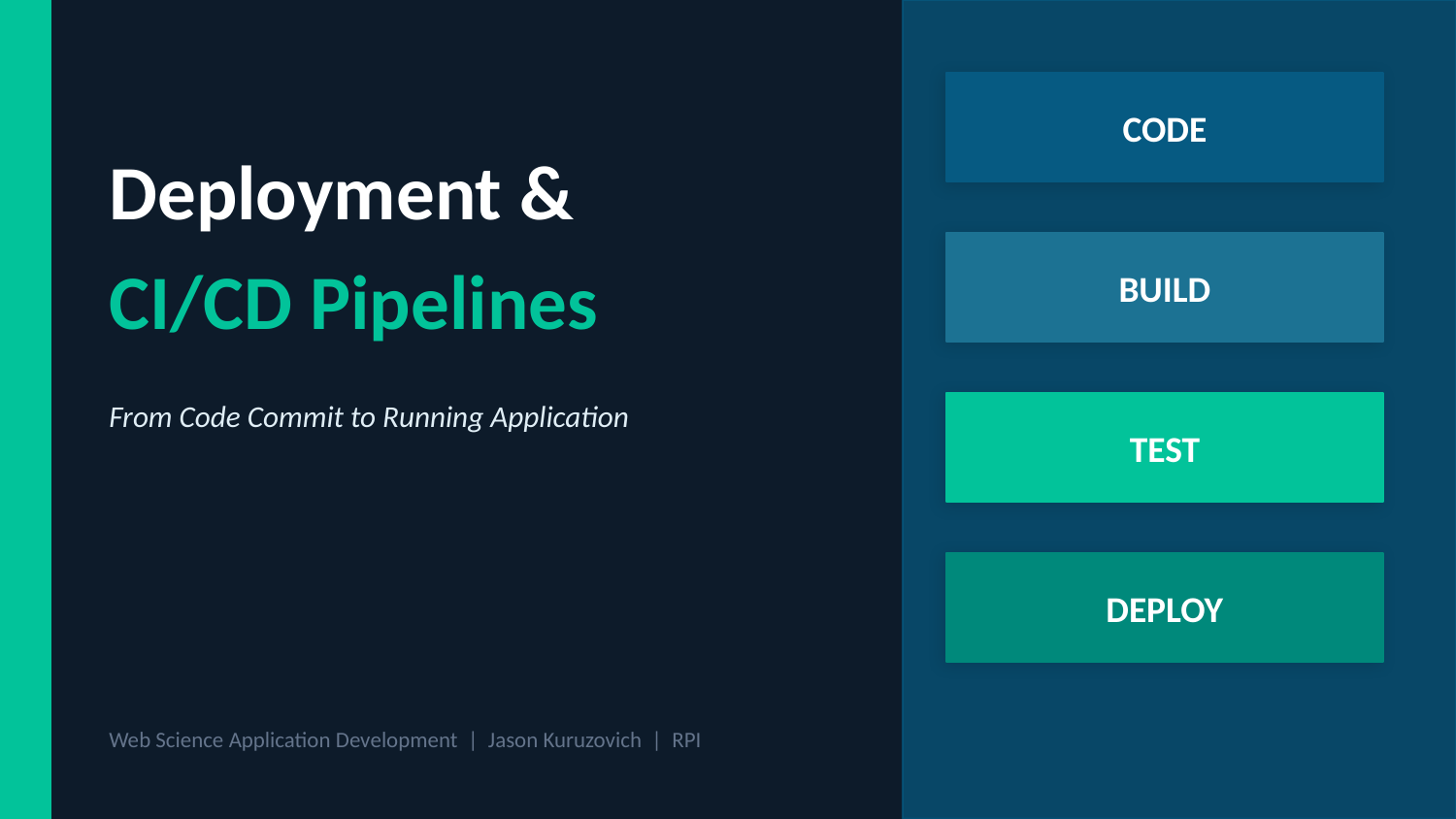

CODE
Deployment &

BUILD
CI/CD Pipelines
From Code Commit to Running Application

TEST

DEPLOY
Web Science Application Development  |  Jason Kuruzovich  |  RPI